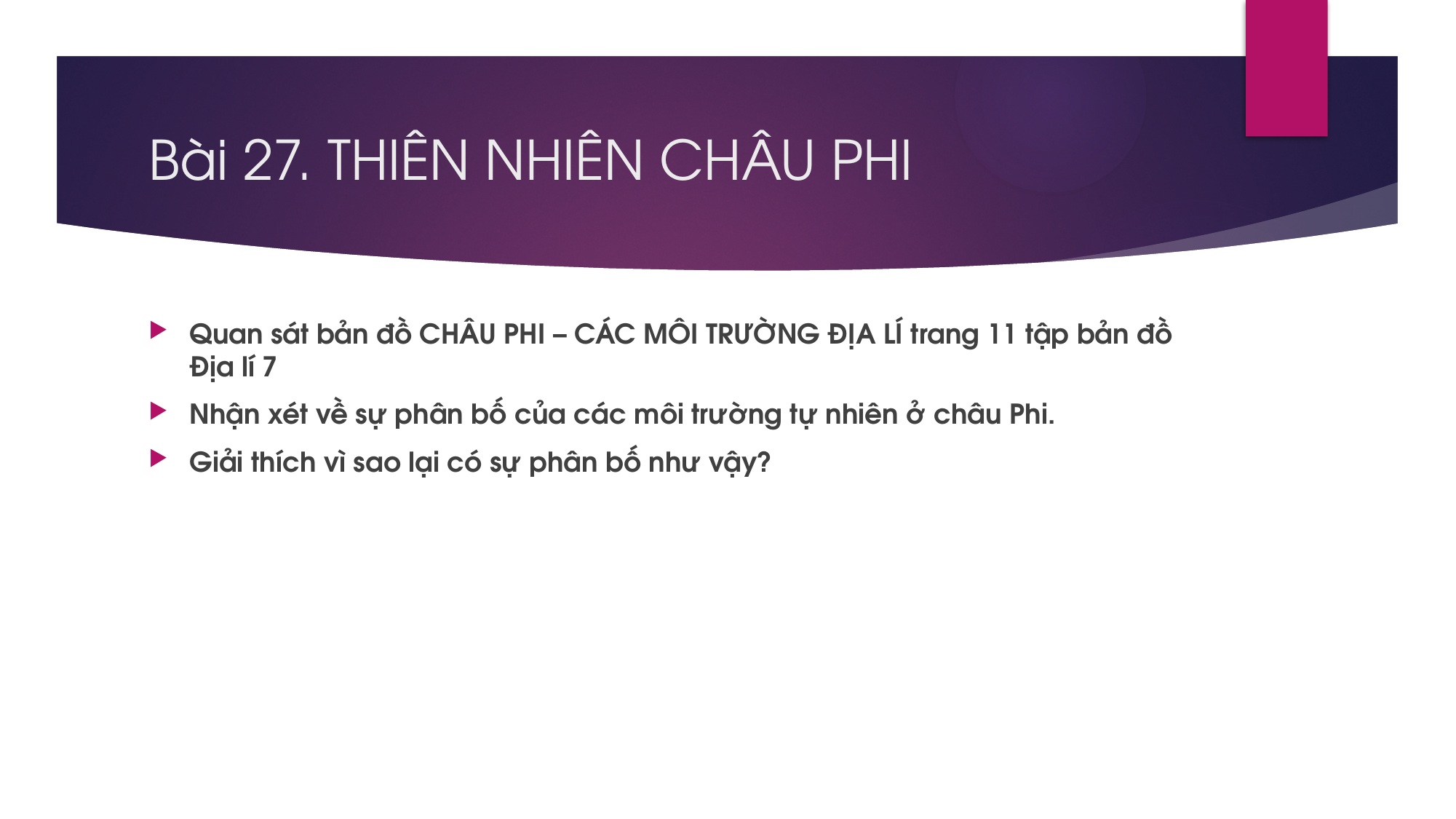

# Bài 27. THIÊN NHIÊN CHÂU PHI
Quan sát bản đồ CHÂU PHI – CÁC MÔI TRƯỜNG ĐỊA LÍ trang 11 tập bản đồ Địa lí 7
Nhận xét về sự phân bố của các môi trường tự nhiên ở châu Phi.
Giải thích vì sao lại có sự phân bố như vậy?